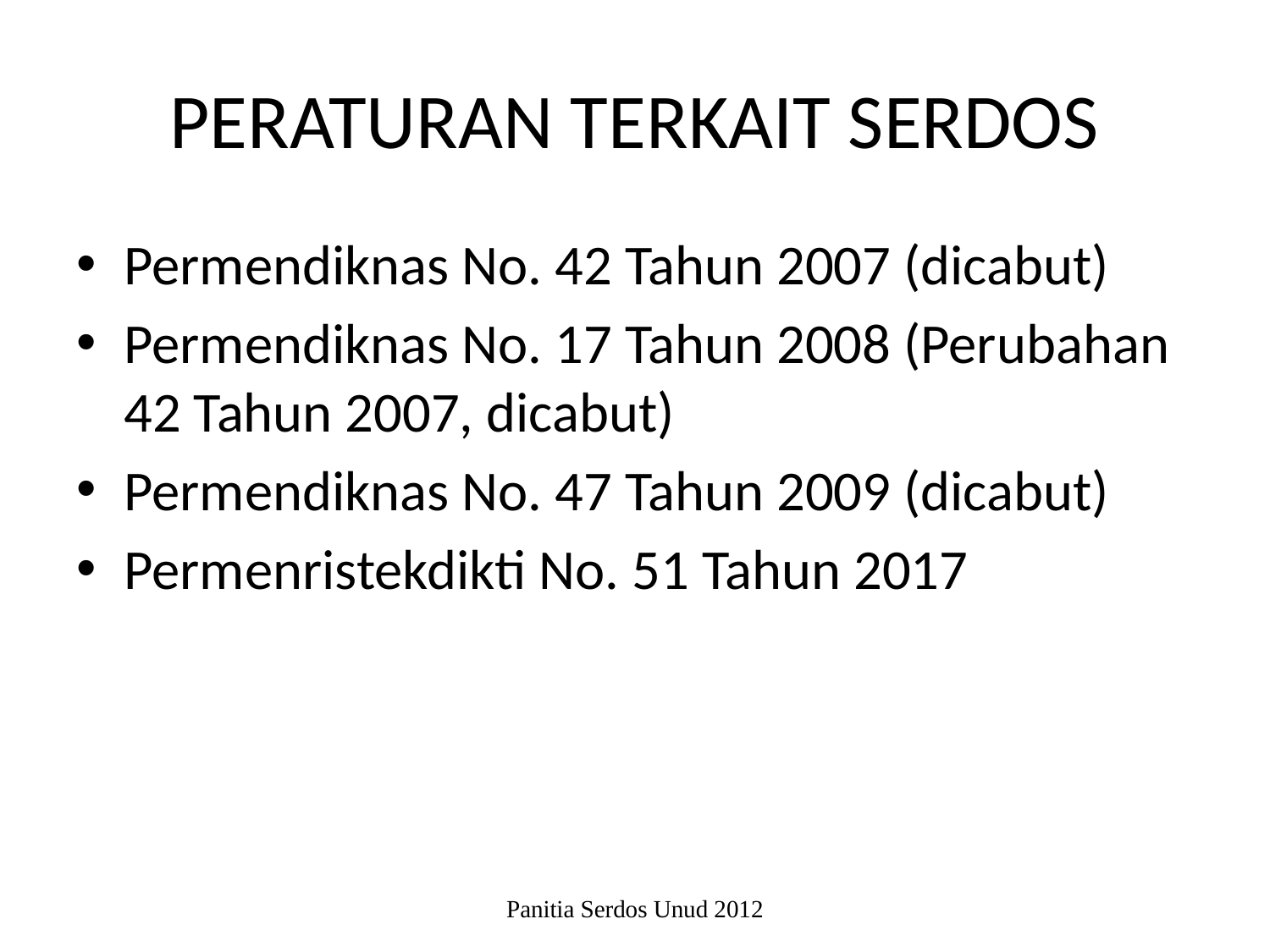

# PERATURAN TERKAIT SERDOS
Permendiknas No. 42 Tahun 2007 (dicabut)
Permendiknas No. 17 Tahun 2008 (Perubahan 42 Tahun 2007, dicabut)
Permendiknas No. 47 Tahun 2009 (dicabut)
Permenristekdikti No. 51 Tahun 2017

Panitia Serdos Unud 2012